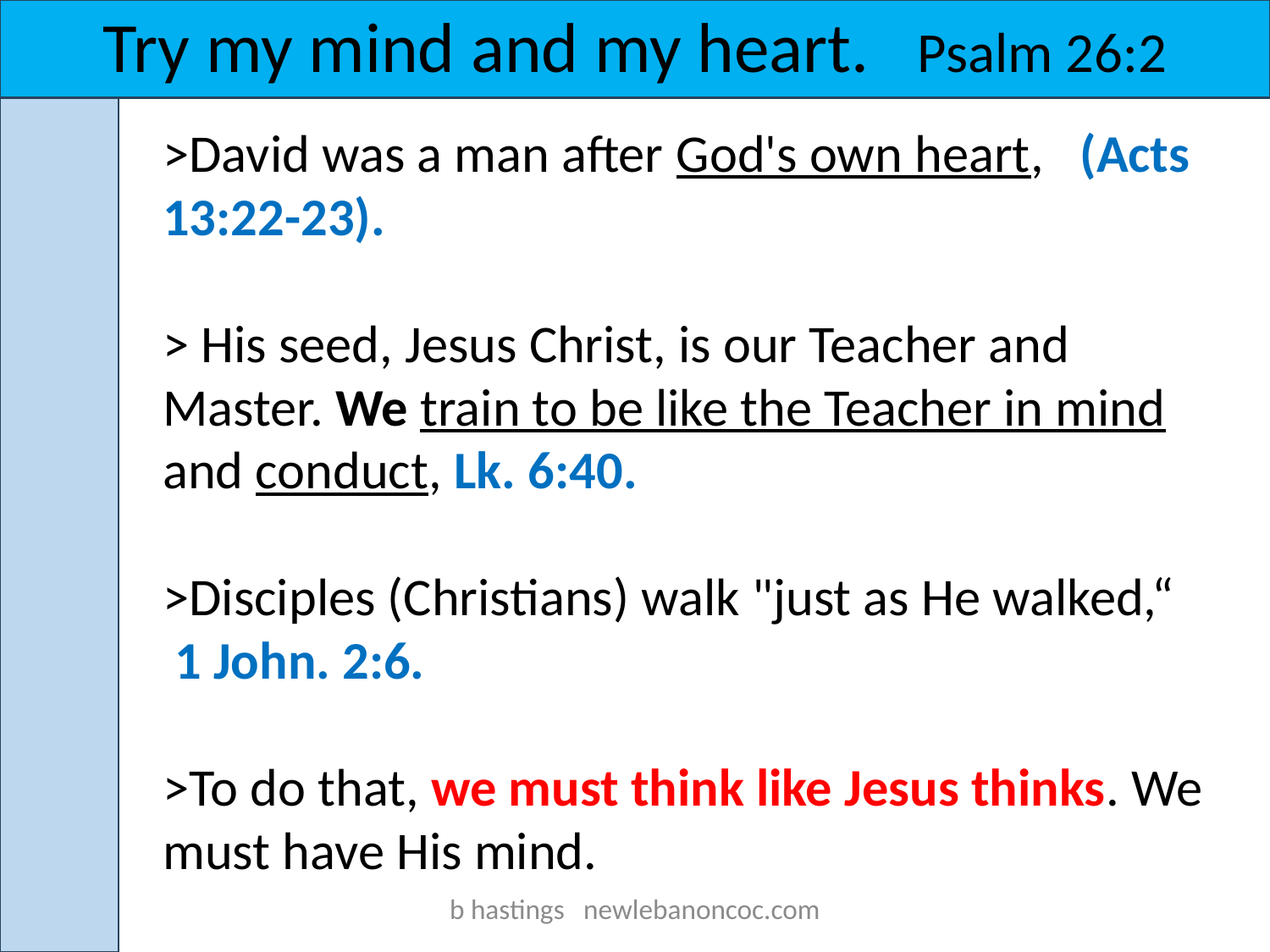

Try my mind and my heart.   Psalm 26:2
>David was a man after God's own heart,   (Acts 13:22-23).

> His seed, Jesus Christ, is our Teacher and Master. We train to be like the Teacher in mind and conduct, Lk. 6:40.

>Disciples (Christians) walk "just as He walked,“
 1 John. 2:6.

>To do that, we must think like Jesus thinks. We must have His mind.
b hastings   newlebanoncoc.com